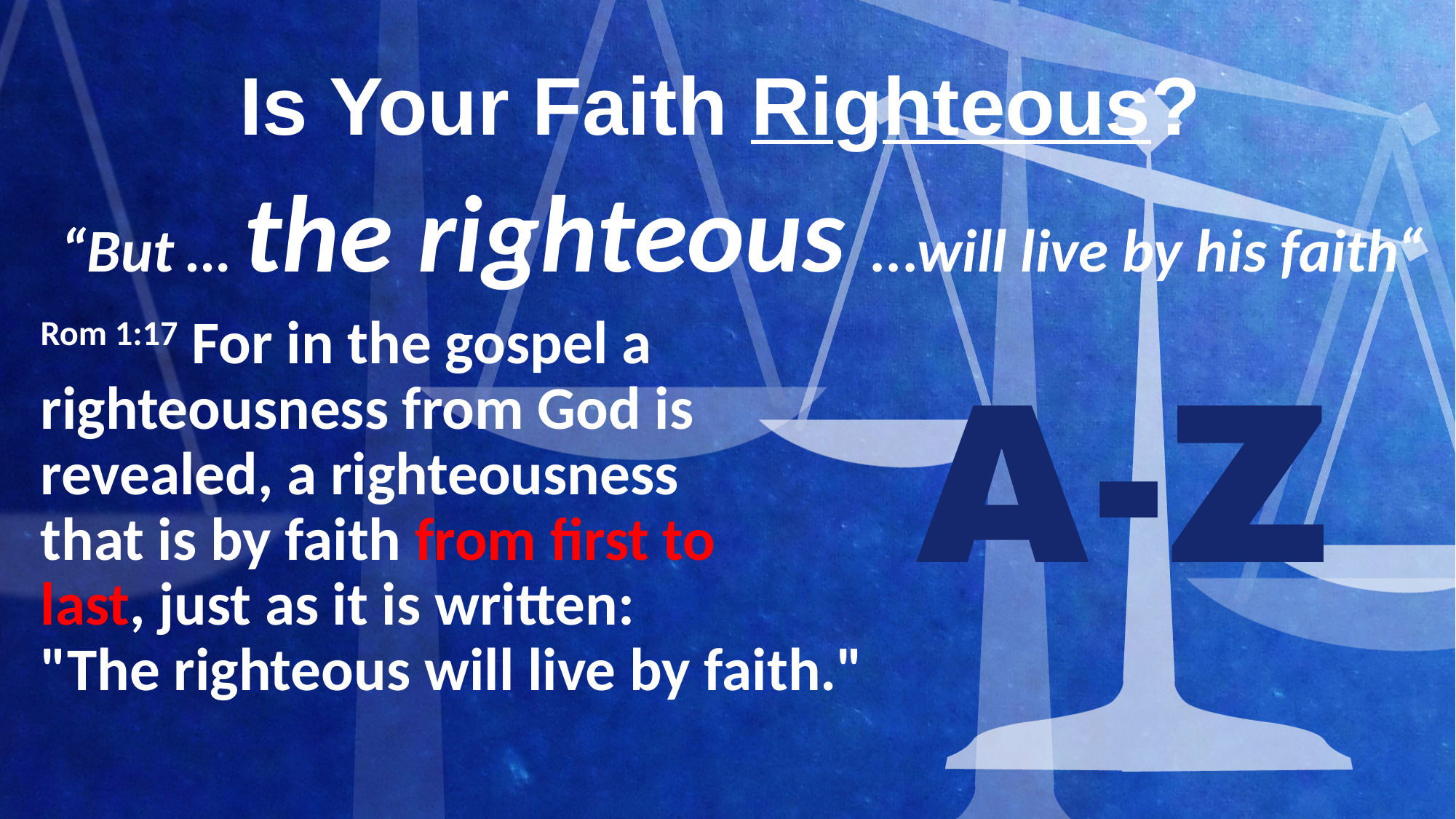

# Is Your Faith Righteous?
“But … the righteous ...will live by his faith“
Rom 1:17 For in the gospel a
righteousness from God is
revealed, a righteousness
that is by faith from first to
last, just as it is written:
"The righteous will live by faith."
A-Z